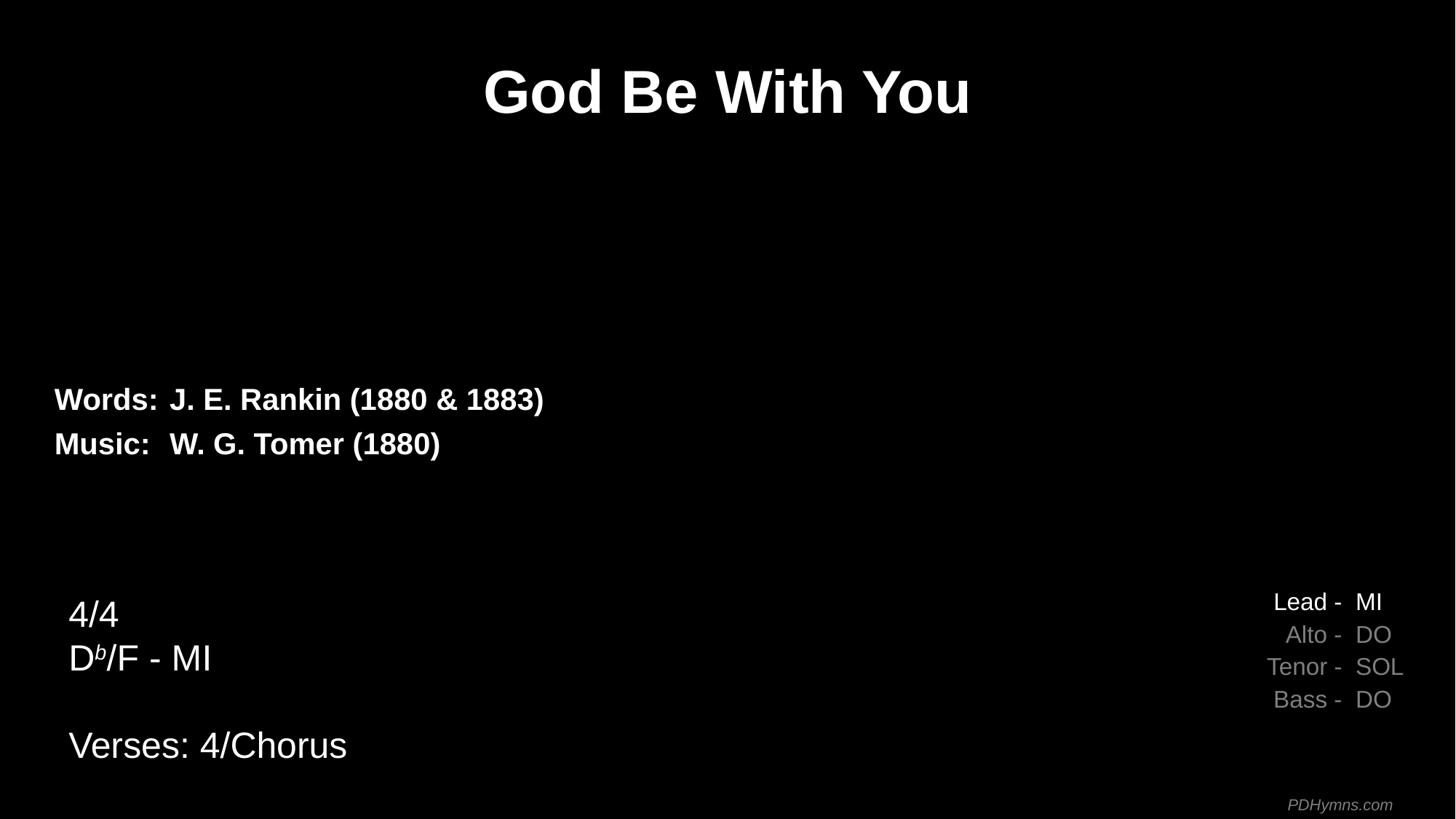

God Be With You

| Words: | J. E. Rankin (1880 & 1883) |
| --- | --- |
| Music: | W. G. Tomer (1880) |
|  |  |
|  |  |
4/4
Db/F - MI

Verses: 4/Chorus
| Lead - | MI |
| --- | --- |
| Alto - | DO |
| Tenor - | SOL |
| Bass - | DO |
PDHymns.com